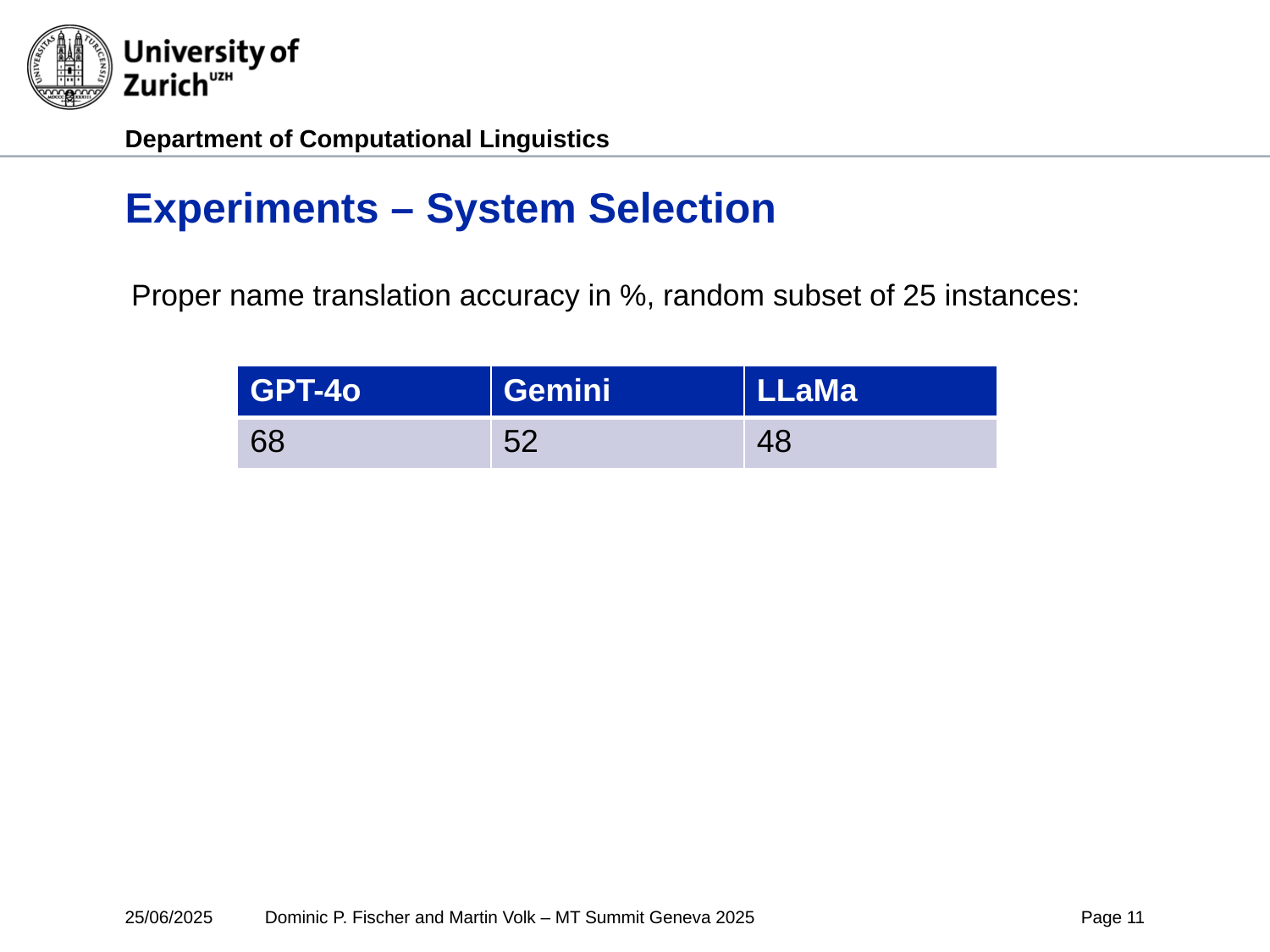

# Experiments – System Selection
Proper name translation accuracy in %, random subset of 25 instances:

| GPT-4o | Gemini | LLaMa |
| --- | --- | --- |
| 68 | 52 | 48 |
25/06/2025
Dominic P. Fischer and Martin Volk – MT Summit Geneva 2025
Page 11